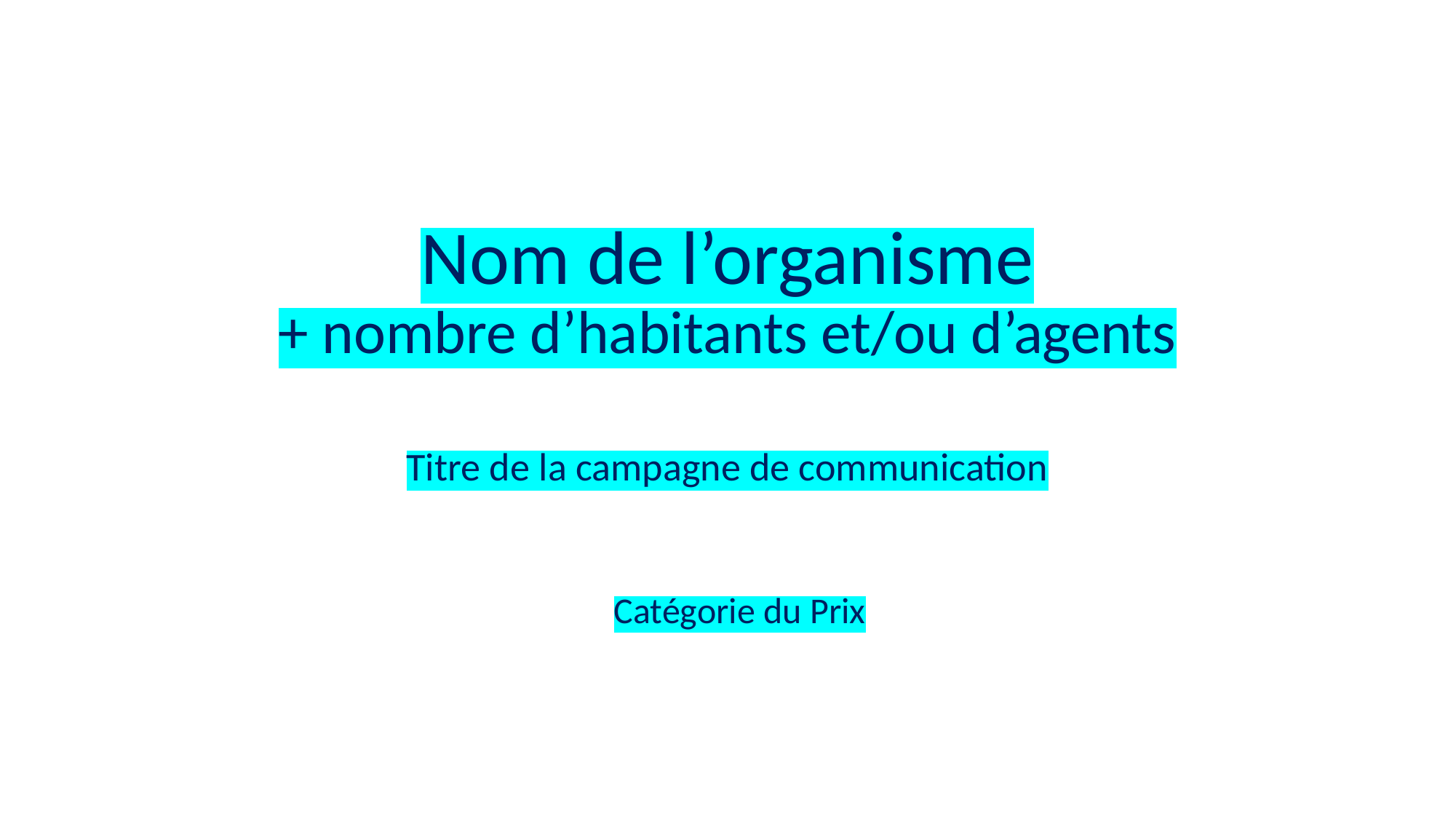

# Nom de l’organisme + nombre d’habitants et/ou d’agents
Titre de la campagne de communication
Catégorie du Prix